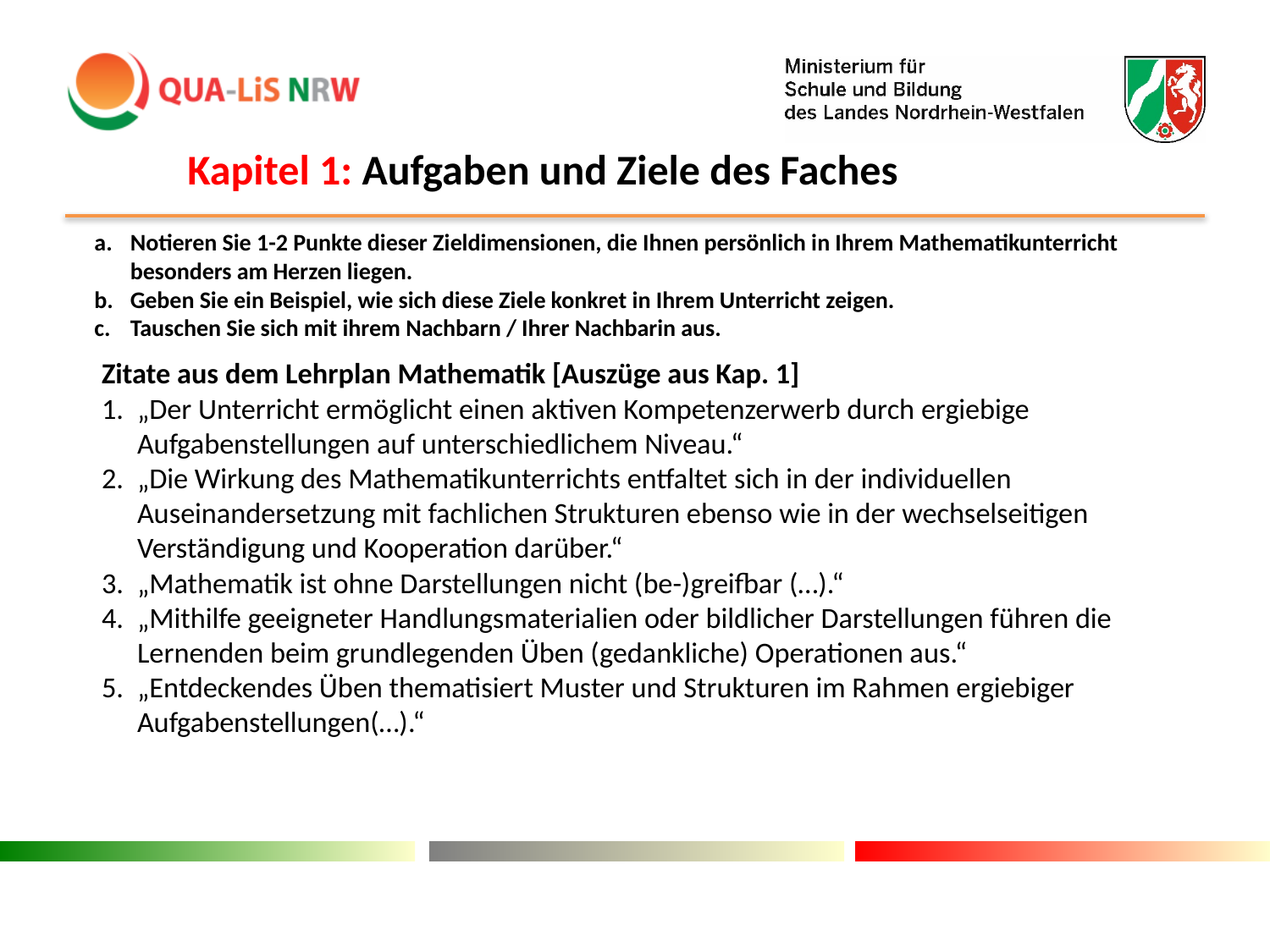

Kapitel 1: Aufgaben und Ziele des Faches
Notieren Sie 1-2 Punkte dieser Zieldimensionen, die Ihnen persönlich in Ihrem Mathematikunterricht besonders am Herzen liegen.
Geben Sie ein Beispiel, wie sich diese Ziele konkret in Ihrem Unterricht zeigen.
Tauschen Sie sich mit ihrem Nachbarn / Ihrer Nachbarin aus.
Zitate aus dem Lehrplan Mathematik [Auszüge aus Kap. 1]
„Der Unterricht ermöglicht einen aktiven Kompetenzerwerb durch ergiebige Aufgabenstellungen auf unterschiedlichem Niveau.“
„Die Wirkung des Mathematikunterrichts entfaltet sich in der individuellen Auseinandersetzung mit fachlichen Strukturen ebenso wie in der wechselseitigen Verständigung und Kooperation darüber.“
„Mathematik ist ohne Darstellungen nicht (be-)greifbar (…).“
„Mithilfe geeigneter Handlungsmaterialien oder bildlicher Darstellungen führen die Lernenden beim grundlegenden Üben (gedankliche) Operationen aus.“
„Entdeckendes Üben thematisiert Muster und Strukturen im Rahmen ergiebiger Aufgabenstellungen(…).“